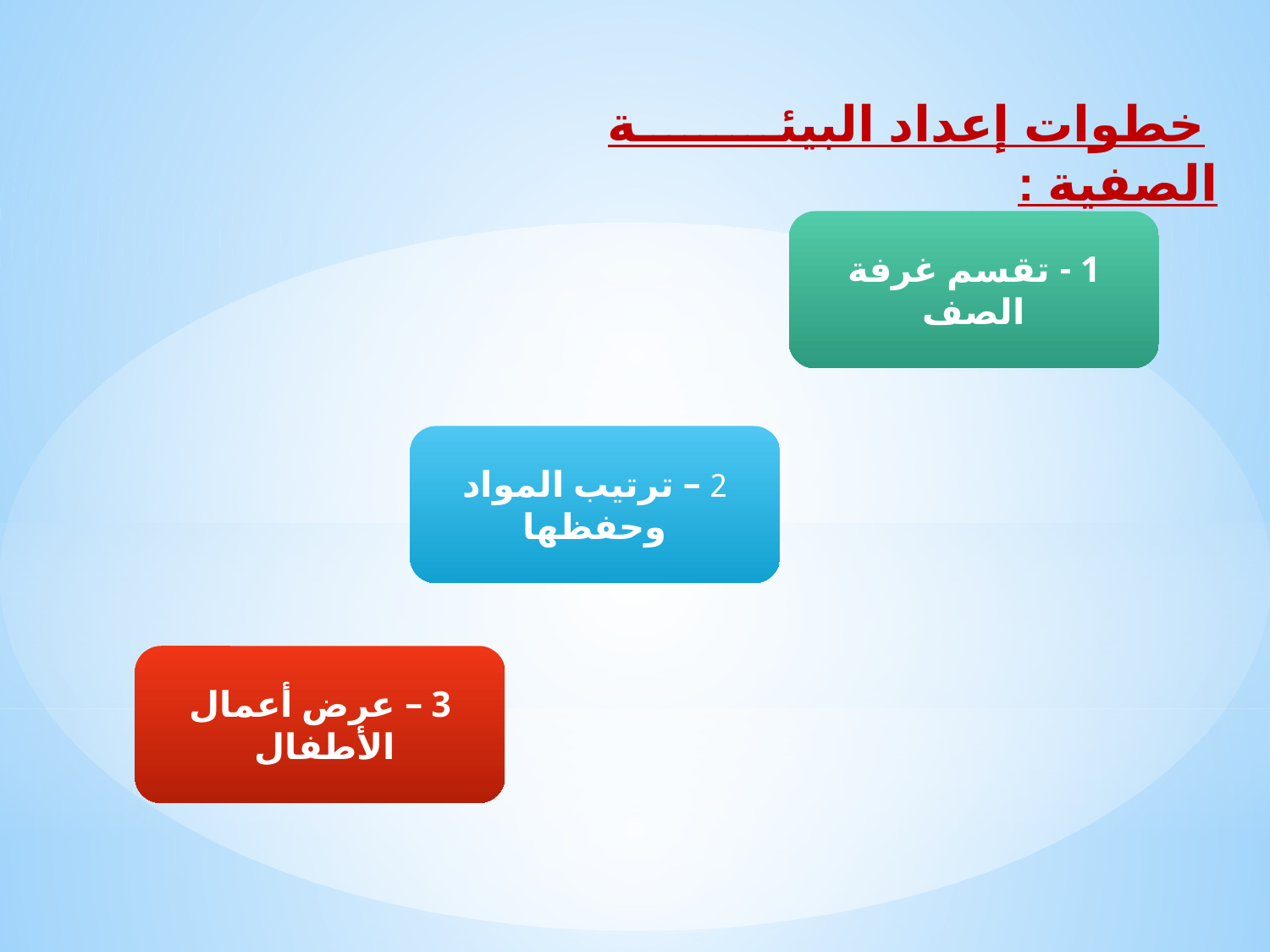

خطوات إعداد البيئة الصفية :

1 - تقسم غرفة الصف
2 – ترتيب المواد وحفظها
3 – عرض أعمال الأطفال